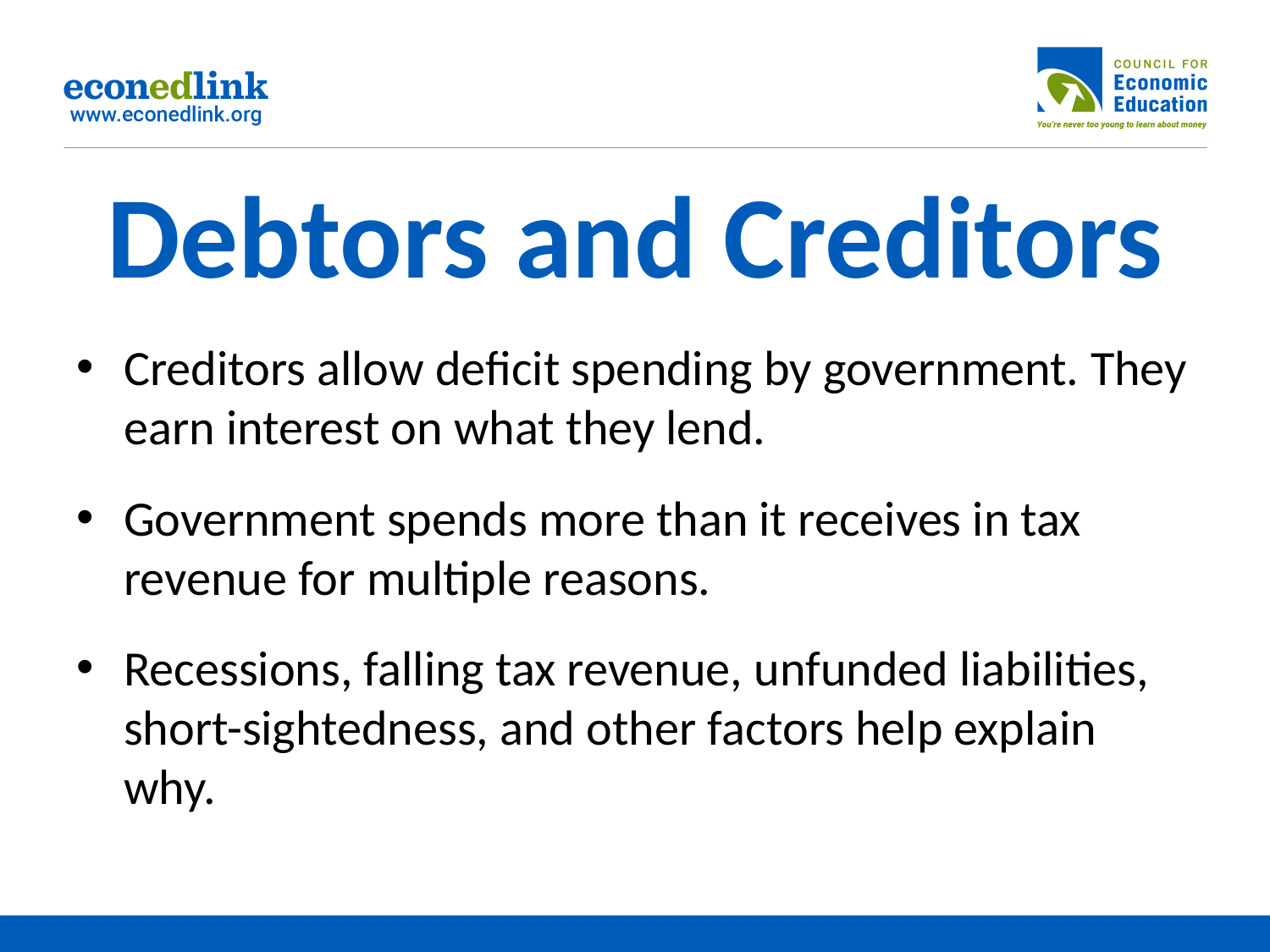

# Debtors and Creditors
Creditors allow deficit spending by government. They earn interest on what they lend.
Government spends more than it receives in tax revenue for multiple reasons.
Recessions, falling tax revenue, unfunded liabilities, short-sightedness, and other factors help explain why.